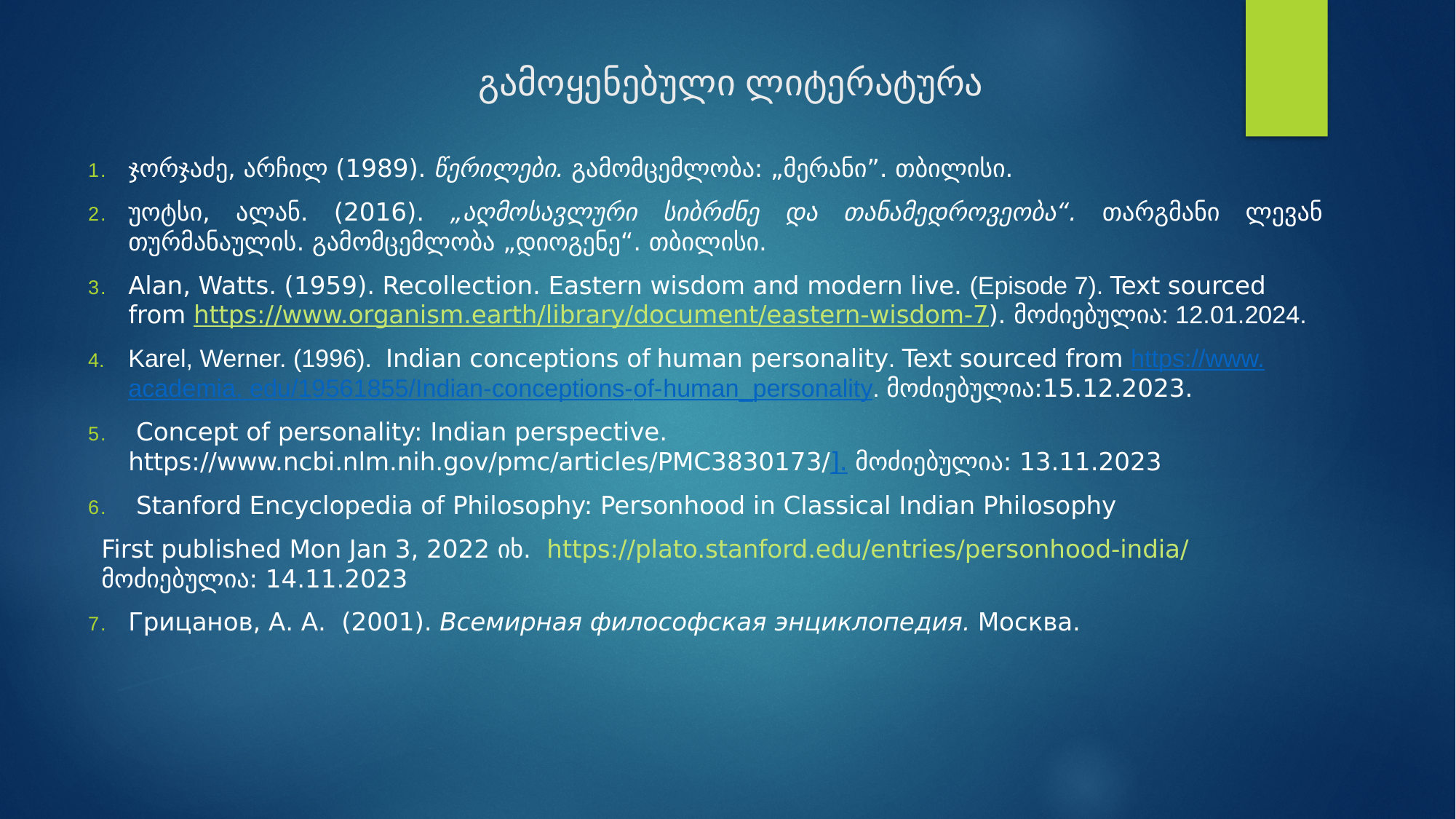

# გამოყენებული ლიტერატურა
ჯორჯაძე, არჩილ (1989). წერილები. გამომცემლობა: „მერანი”. თბილისი.
უოტსი, ალან. (2016). „აღმოსავლური სიბრძნე და თანამედროვეობა“. თარგმანი ლევან თურმანაულის. გამომცემლობა „დიოგენე“. თბილისი.
Alan, Watts. (1959). Recollection. Eastern wisdom and modern live. (Episode 7). Text sourced from https://www.organism.earth/library/document/eastern-wisdom-7). მოძიებულია: 12.01.2024.
Karel, Werner. (1996).  Indian conceptions of human personality. Text sourced from https://www. academia. edu/19561855/Indian-conceptions-of-human_personality. მოძიებულია:15.12.2023.
 Concept of personality: Indian perspective. https://www.ncbi.nlm.nih.gov/pmc/articles/PMC3830173/]. მოძიებულია: 13.11.2023
 Stanford Encyclopedia of Philosophy: Personhood in Classical Indian Philosophy
First published Mon Jan 3, 2022 იხ.  https://plato.stanford.edu/entries/personhood-india/    მოძიებულია: 14.11.2023
Грицанов, А. А.  (2001). Всемирная философская энциклопедия. Москва.